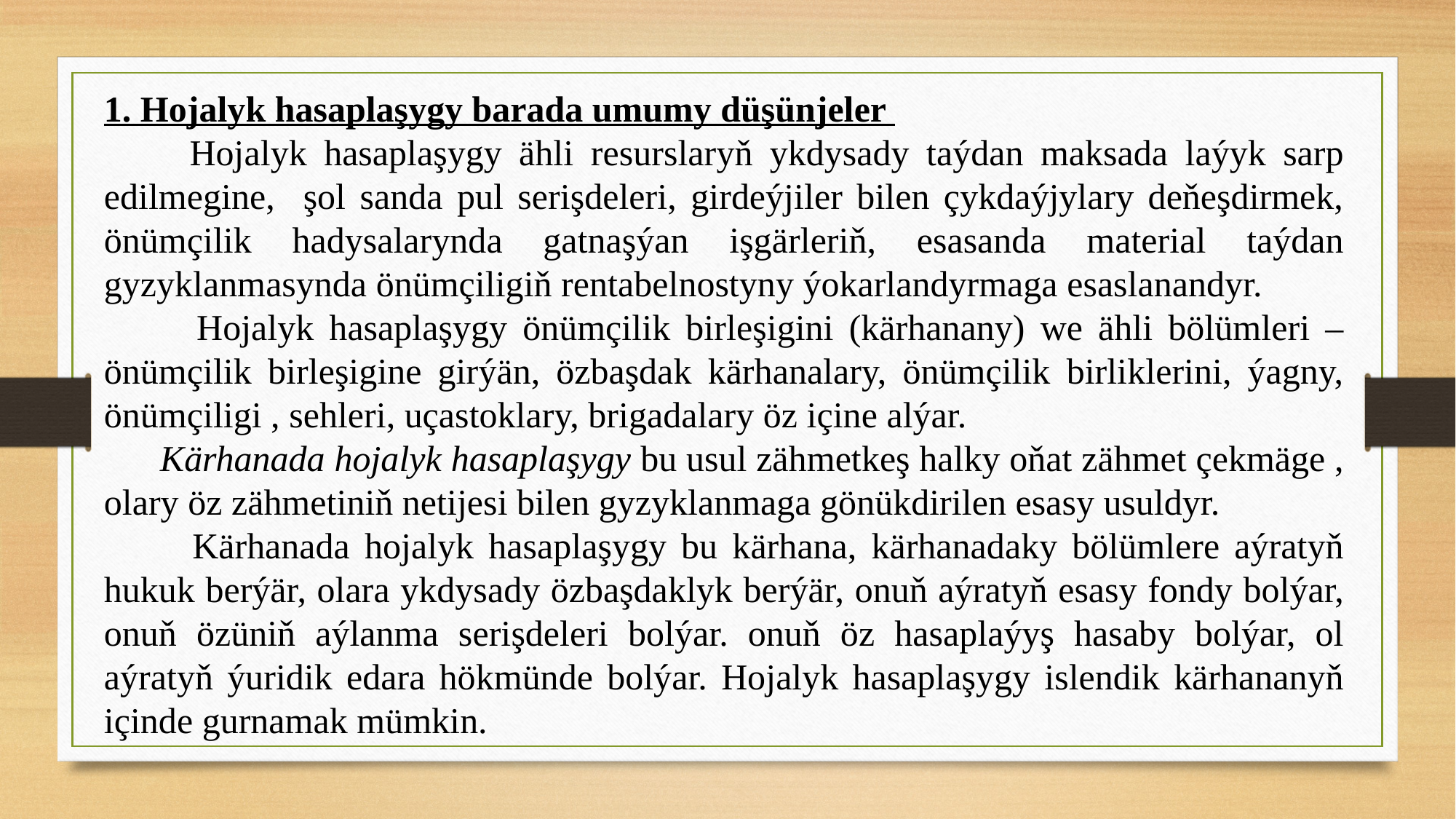

1. Hojalyk hasaplaşygy barada umumy düşünjeler
     Hojalyk hasaplaşygy ähli resurslaryň ykdysady taýdan maksada laýyk sarp edilmegine,  şol sanda pul serişdeleri, girdeýjiler bilen çykdaýjylary deňeşdirmek, önümçilik hadysalarynda gatnaşýan işgärleriň, esasanda material taýdan gyzyklanmasynda önümçiligiň rentabelnostyny ýokarlandyrmaga esaslanandyr.
      Hojalyk hasaplaşygy önümçilik birleşigini (kärhanany) we ähli bölümleri – önümçilik birleşigine girýän, özbaşdak kärhanalary, önümçilik birliklerini, ýagny, önümçiligi , sehleri, uçastoklary, brigadalary öz içine alýar.
      Kärhanada hojalyk hasaplaşygy bu usul zähmetkeş halky oňat zähmet çekmäge , olary öz zähmetiniň netijesi bilen gyzyklanmaga gönükdirilen esasy usuldyr.
      Kärhanada hojalyk hasaplaşygy bu kärhana, kärhanadaky bölümlere aýratyň hukuk berýär, olara ykdysady özbaşdaklyk berýär, onuň aýratyň esasy fondy bolýar, onuň özüniň aýlanma serişdeleri bolýar. onuň öz hasaplaýyş hasaby bolýar, ol aýratyň ýuridik edara hökmünde bolýar. Hojalyk hasaplaşygy islendik kärhananyň içinde gurnamak mümkin.